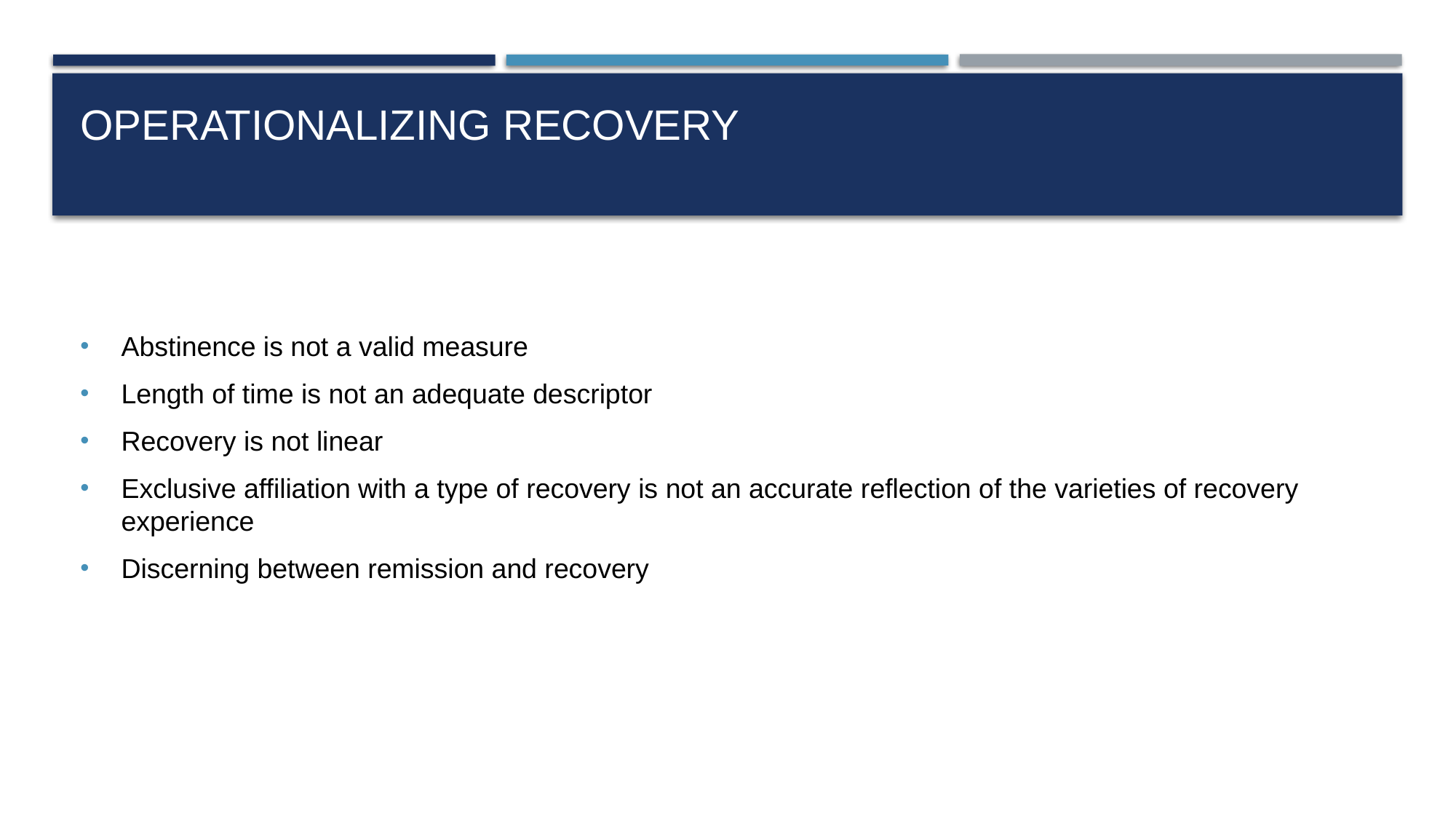

# Operationalizing Recovery
Abstinence is not a valid measure
Length of time is not an adequate descriptor
Recovery is not linear
Exclusive affiliation with a type of recovery is not an accurate reflection of the varieties of recovery experience
Discerning between remission and recovery